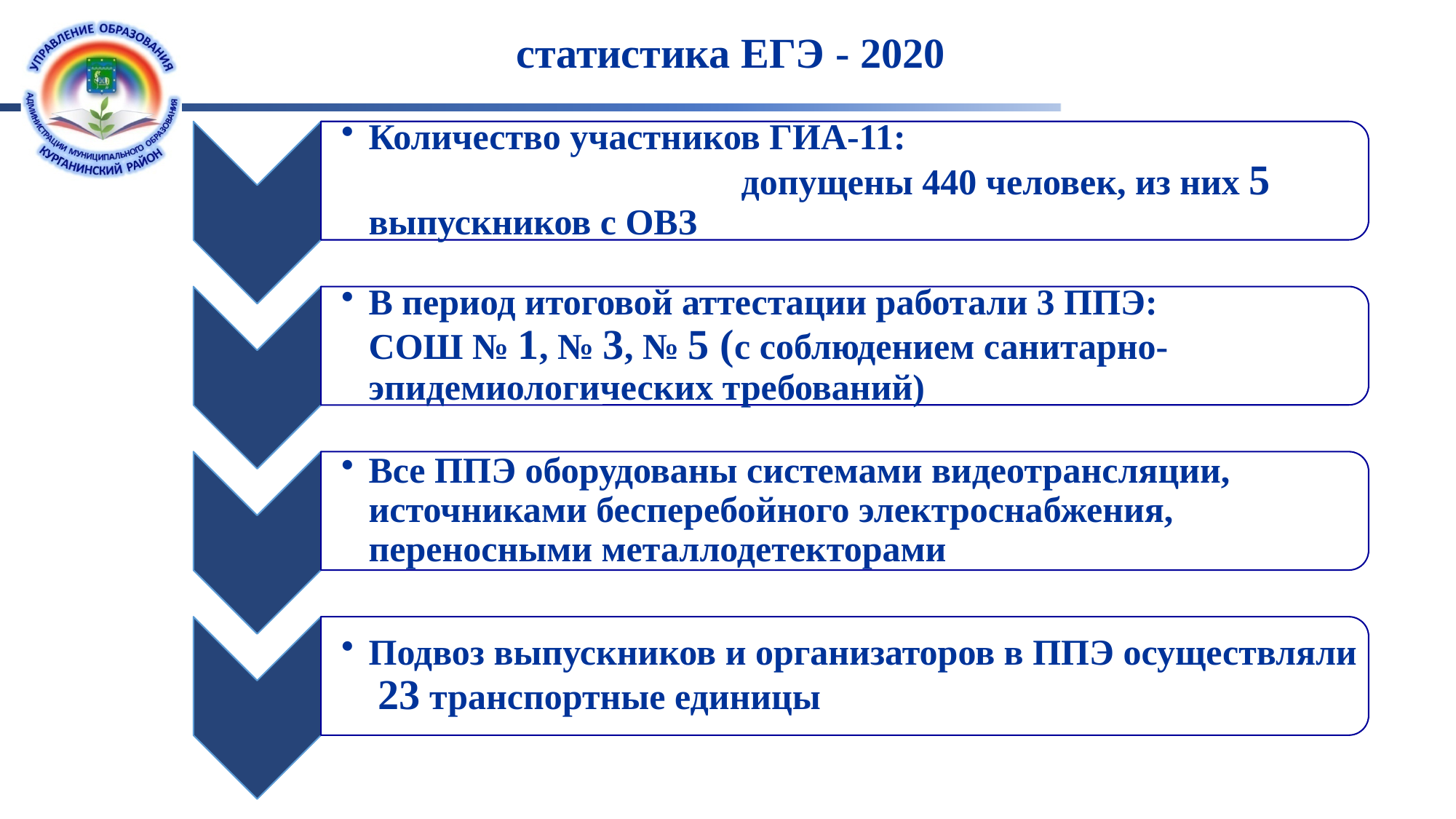

# статистика ЕГЭ - 2020

Количество участников ГИА-11:                                                                                            допущены 440 человек, из них 5 выпускников с ОВЗ

В период итоговой аттестации работали 3 ППЭ:                     СОШ № 1, № 3, № 5 (с соблюдением санитарно-эпидемиологических требований)

Все ППЭ оборудованы системами видеотрансляции,  источниками бесперебойного электроснабжения, переносными металлодетекторами

Подвоз выпускников и организаторов в ППЭ осуществляли  23 транспортные единицы